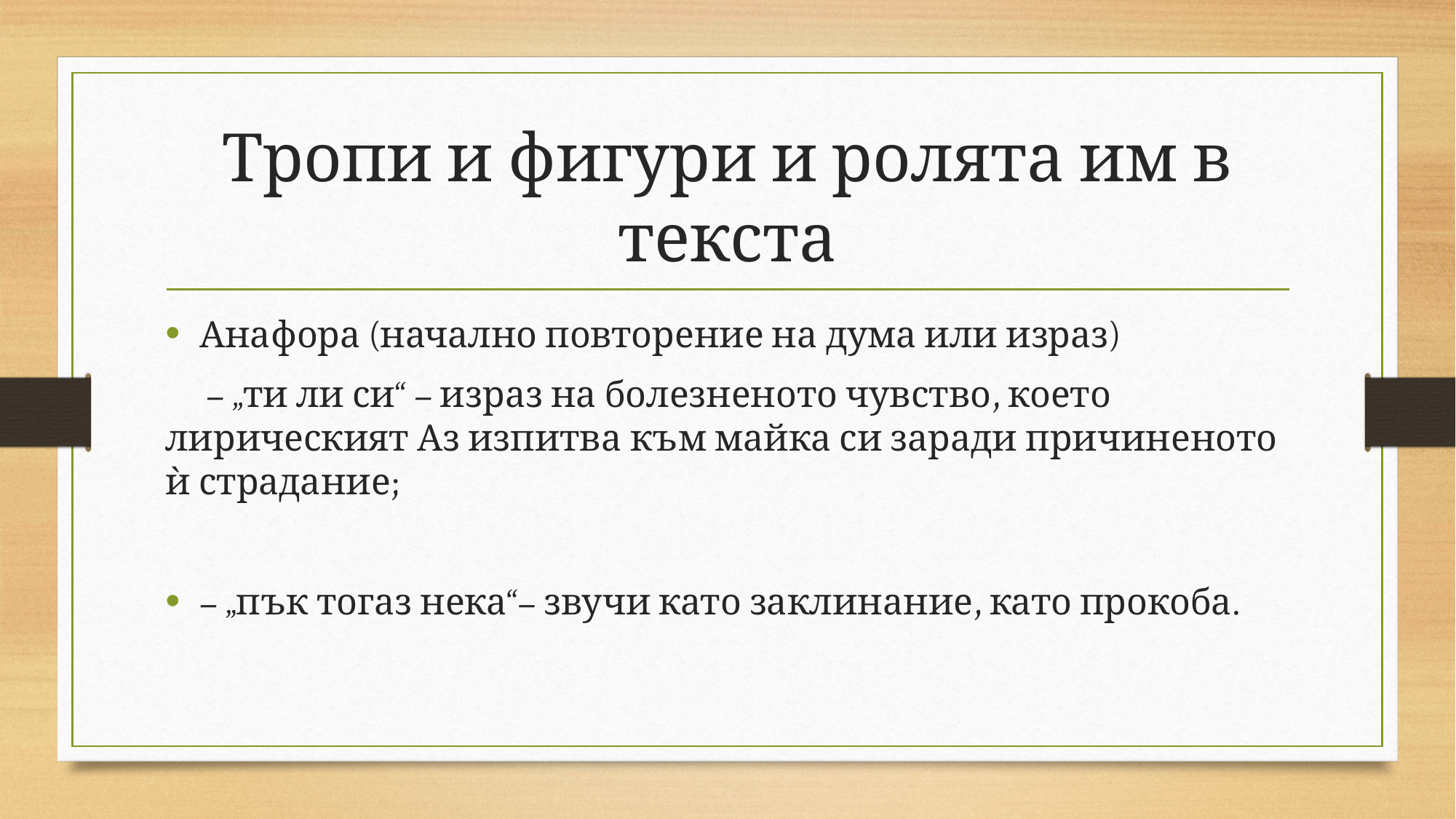

# Тропи и фигури и ролята им в текста
Анафора (начално повторение на дума или израз)
     – „ти ли си“ – израз на болезненото чувство, което лирическият Аз изпитва към майка си заради причиненото ѝ страдание;

– „пък тогаз нека“– звучи като заклинание, като прокоба.